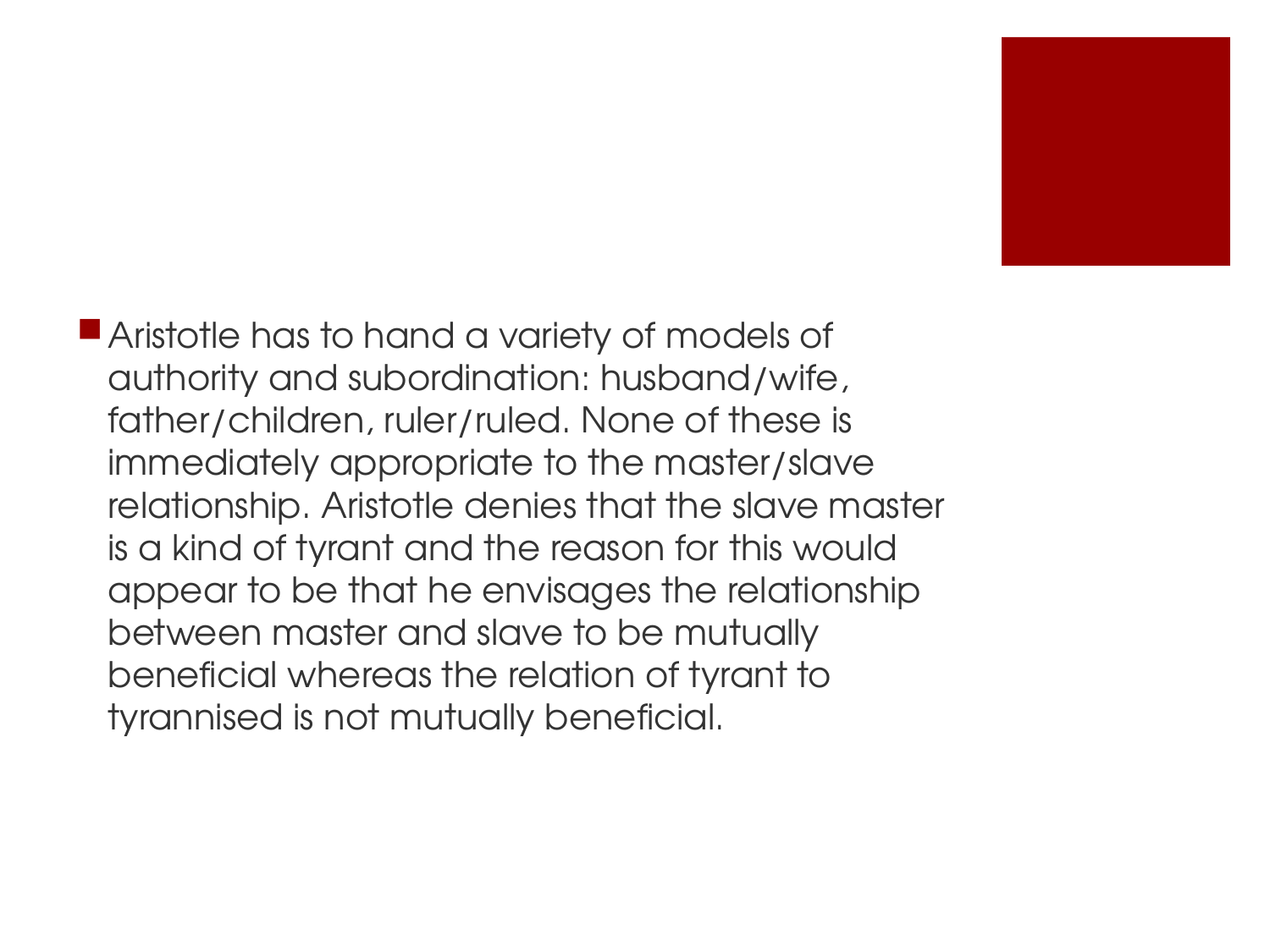

#
Aristotle has to hand a variety of models of authority and subordination: husband/wife, father/children, ruler/ruled. None of these is immediately appropriate to the master/slave relationship. Aristotle denies that the slave master is a kind of tyrant and the reason for this would appear to be that he envisages the relationship between master and slave to be mutually beneficial whereas the relation of tyrant to tyrannised is not mutually beneficial.